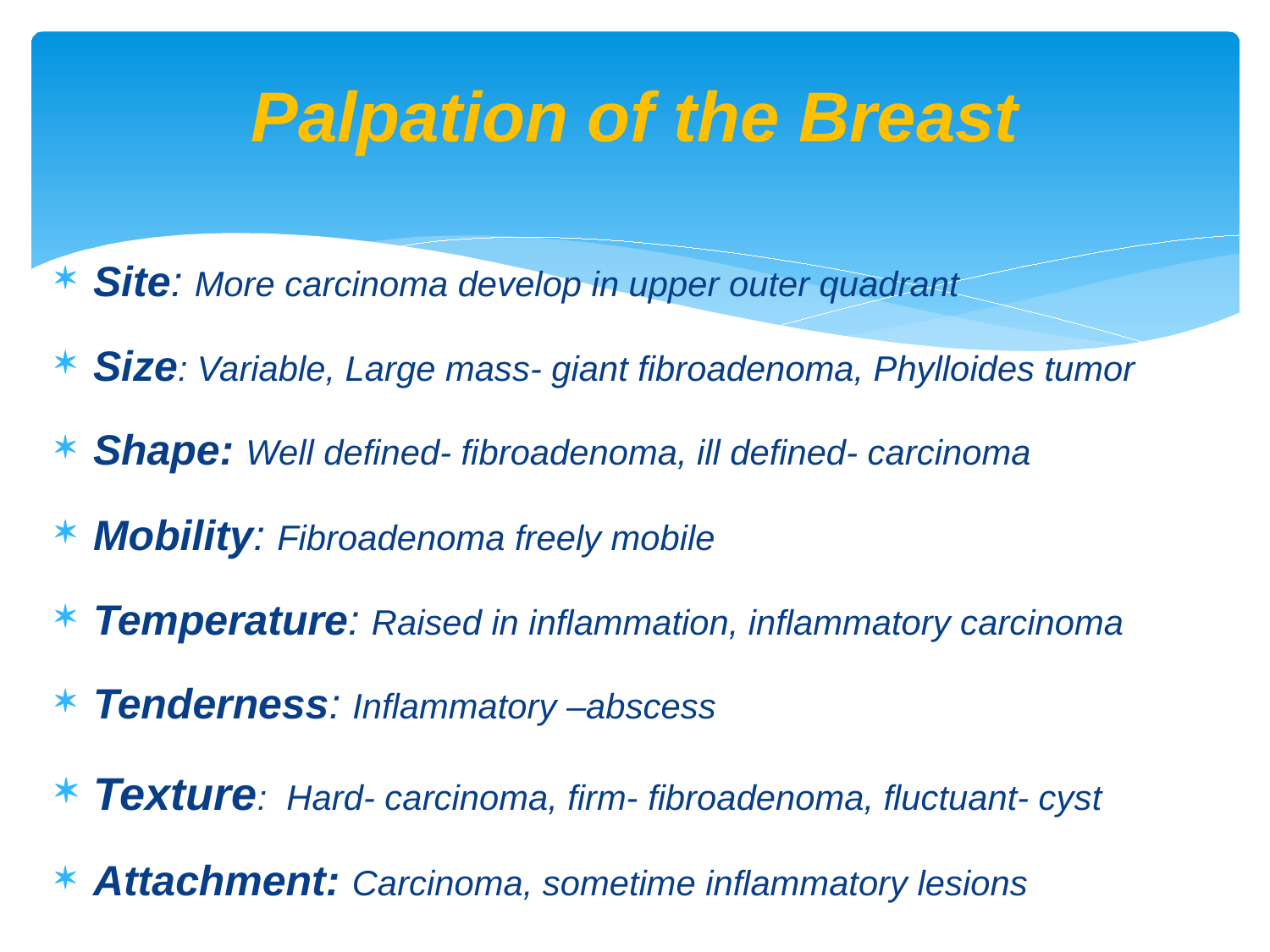

# Palpation of the Breast
Site: More carcinoma develop in upper outer quadrant
Size: Variable, Large mass- giant fibroadenoma, Phylloides tumor
Shape: Well defined- fibroadenoma, ill defined- carcinoma
Mobility: Fibroadenoma freely mobile
Temperature: Raised in inflammation, inflammatory carcinoma
Tenderness: Inflammatory –abscess
Texture:  Hard- carcinoma, firm- fibroadenoma, fluctuant- cyst
Attachment: Carcinoma, sometime inflammatory lesions